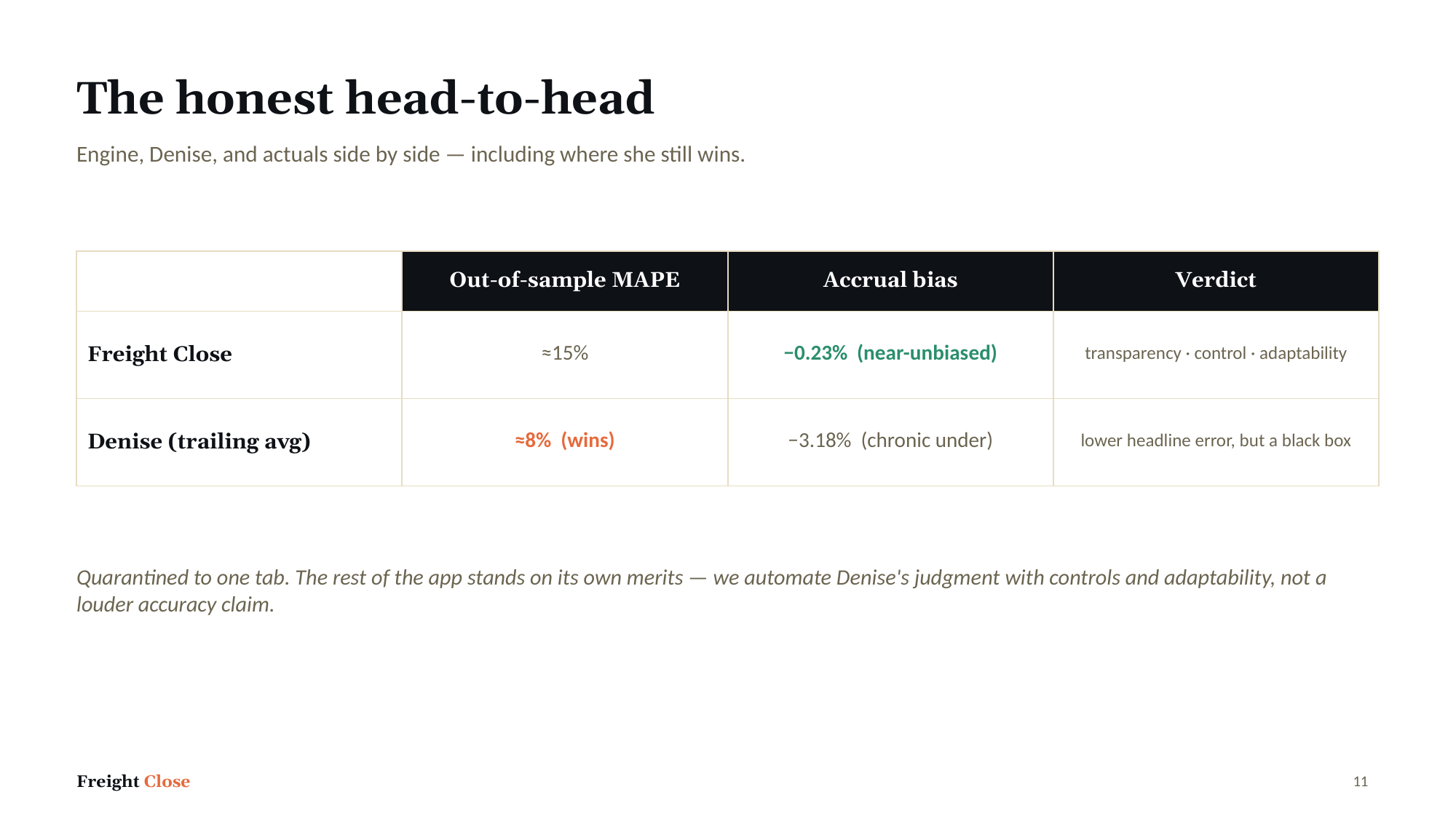

The honest head-to-head
Engine, Denise, and actuals side by side — including where she still wins.
|  | Out-of-sample MAPE | Accrual bias | Verdict |
| --- | --- | --- | --- |
| Freight Close | ≈15% | −0.23% (near-unbiased) | transparency · control · adaptability |
| Denise (trailing avg) | ≈8% (wins) | −3.18% (chronic under) | lower headline error, but a black box |
Quarantined to one tab. The rest of the app stands on its own merits — we automate Denise's judgment with controls and adaptability, not a louder accuracy claim.
Freight Close
11